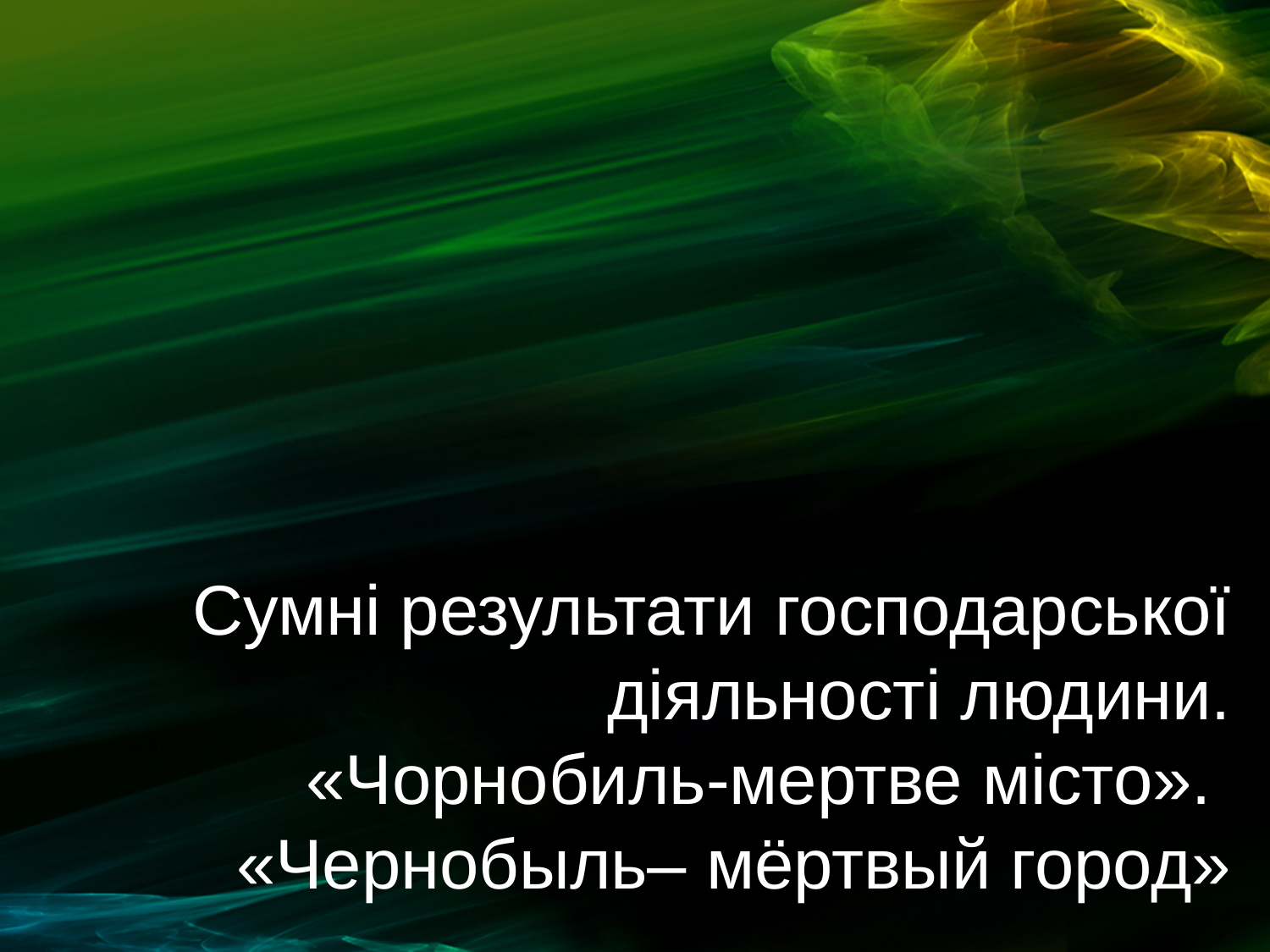

# Сумні результати господарської діяльності людини. «Чорнобиль-мертве місто». «Чернобыль– мёртвый город»